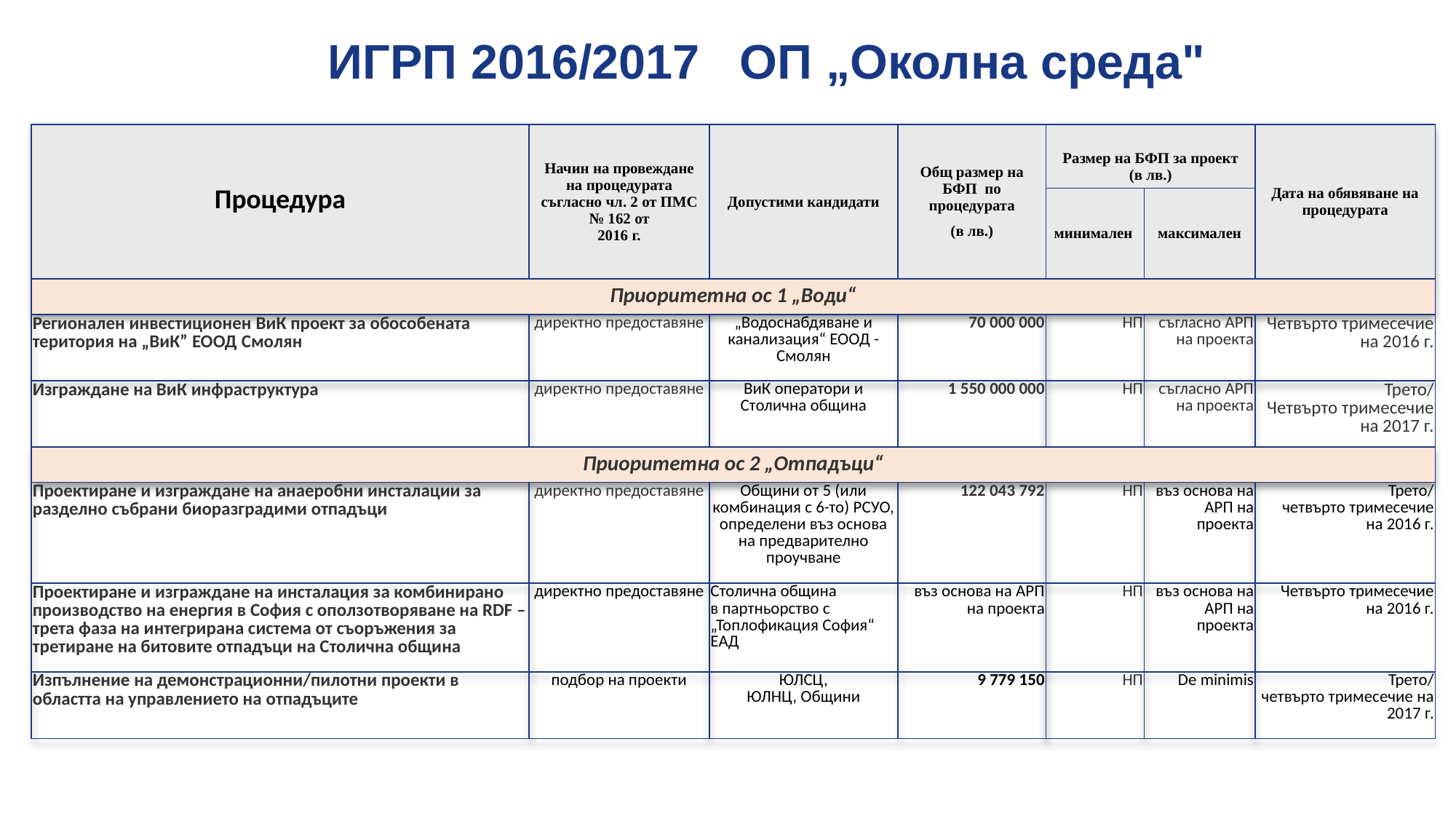

ИГРП 2016/2017   ОП „Околна среда"
| Процедура | Начин на провеждане на процедурата съгласно чл. 2 от ПМС № 162 от 2016 г. | Допустими кандидати | Общ размер на БФП по процедурата (в лв.) | Размер на БФП за проект (в лв.) |  | Дата на обявяване на процедурата |
| --- | --- | --- | --- | --- | --- | --- |
|  |  |  |  | минимален | максимален |  |
| Приоритетна ос 1 „Води“ |  |  |  |  |  |  |
| Регионален инвестиционен ВиК проект за обособената територия на „ВиК” ЕООД Смолян | директно предоставяне | „Водоснабдяване и канализация“ ЕООД - Смолян | 70 000 000 | НП | съгласно АРП на проекта | Четвърто тримесечие на 2016 г. |
| Изграждане на ВиК инфраструктура | директно предоставяне | ВиК оператори и Столична община | 1 550 000 000 | НП | съгласно АРП на проекта | Трето/ Четвърто тримесечие на 2017 г. |
| Приоритетна ос 2 „Отпадъци“ |  |  |  |  |  |  |
| Проектиране и изграждане на анаеробни инсталации за разделно събрани биоразградими отпадъци | директно предоставяне | Общини от 5 (или комбинация с 6-то) РСУО, определени въз основа на предварително проучване | 122 043 792 | НП | въз основа на АРП на проекта | Трето/ четвърто тримесечие на 2016 г. |
| Проектиране и изграждане на инсталация за комбинирано производство на енергия в София с оползотворяване на RDF – трета фаза на интегрирана система от съоръжения за третиране на битовите отпадъци на Столична община | директно предоставяне | Столична община в партньорство с „Топлофикация София“ ЕАД | въз основа на АРП на проекта | НП | въз основа на АРП на проекта | Четвърто тримесечие на 2016 г. |
| Изпълнение на демонстрационни/пилотни проекти в областта на управлението на отпадъците | подбор на проекти | ЮЛСЦ, ЮЛНЦ, Общини | 9 779 150 | НП | De minimis | Трето/ четвърто тримесечие на 2017 г. |